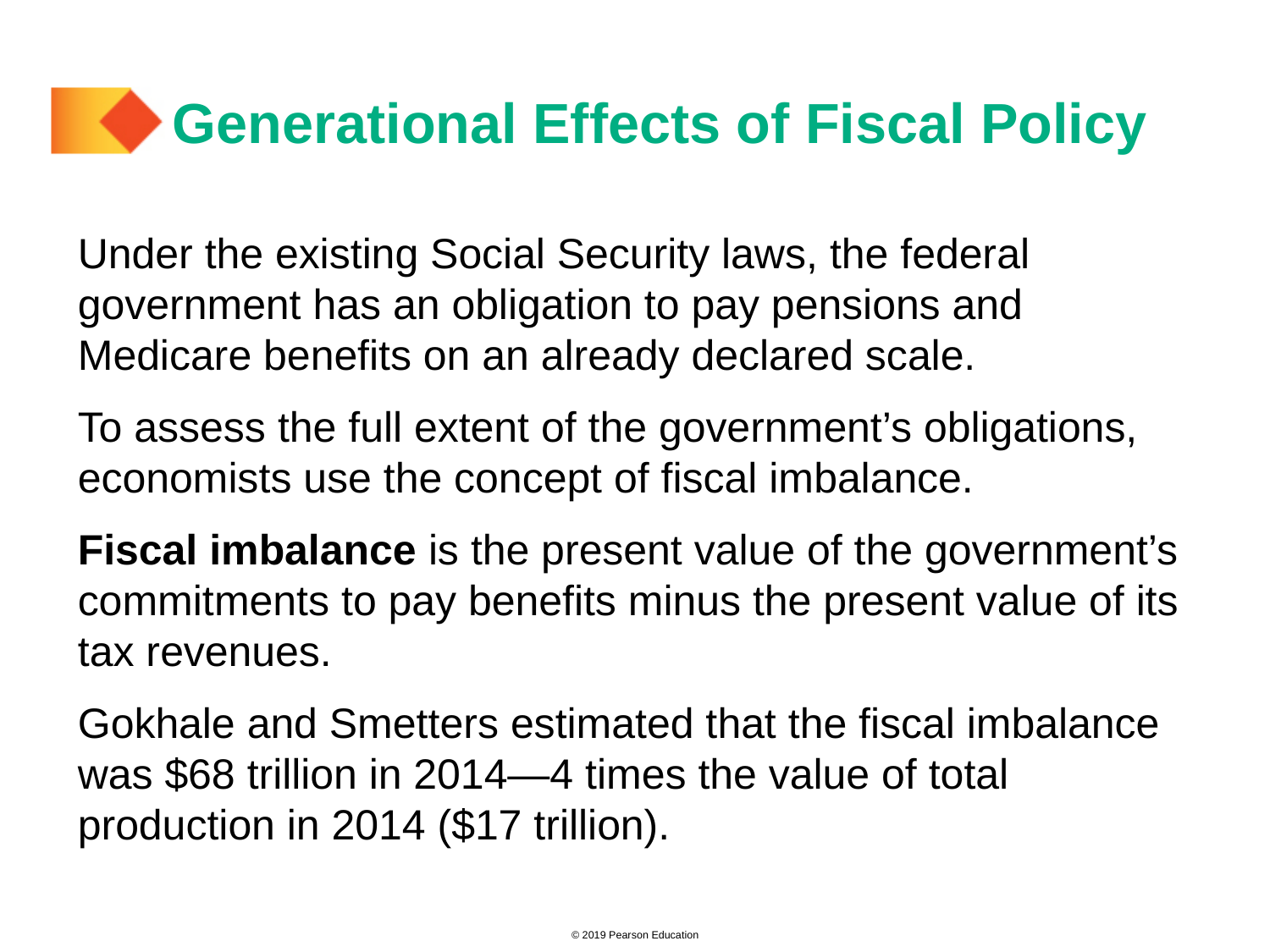

# Generational Effects of Fiscal Policy
Under the existing Social Security laws, the federal government has an obligation to pay pensions and Medicare benefits on an already declared scale.
To assess the full extent of the government’s obligations, economists use the concept of fiscal imbalance.
Fiscal imbalance is the present value of the government’s commitments to pay benefits minus the present value of its tax revenues.
Gokhale and Smetters estimated that the fiscal imbalance was $68 trillion in 2014—4 times the value of total production in 2014 ($17 trillion).